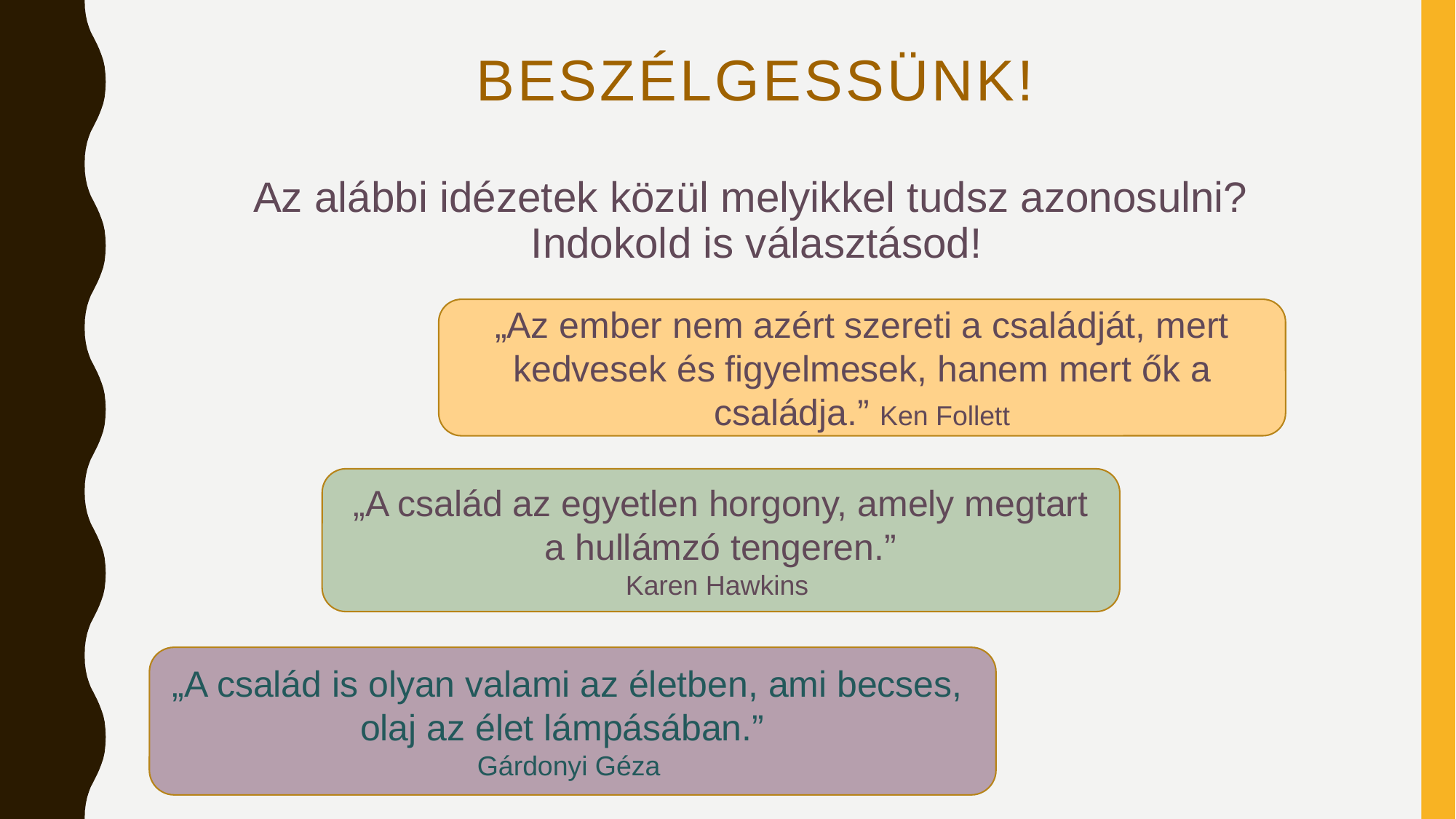

# Beszélgessünk! Az alábbi idézetek közül melyikkel tudsz azonosulni? Indokold is választásod!
„Az ember nem azért szereti a családját, mert kedvesek és figyelmesek, hanem mert ők a családja.” Ken Follett
„A család az egyetlen horgony, amely megtart a hullámzó tengeren.”
Karen Hawkins
„A család is olyan valami az életben, ami becses,
olaj az élet lámpásában.”
Gárdonyi Géza